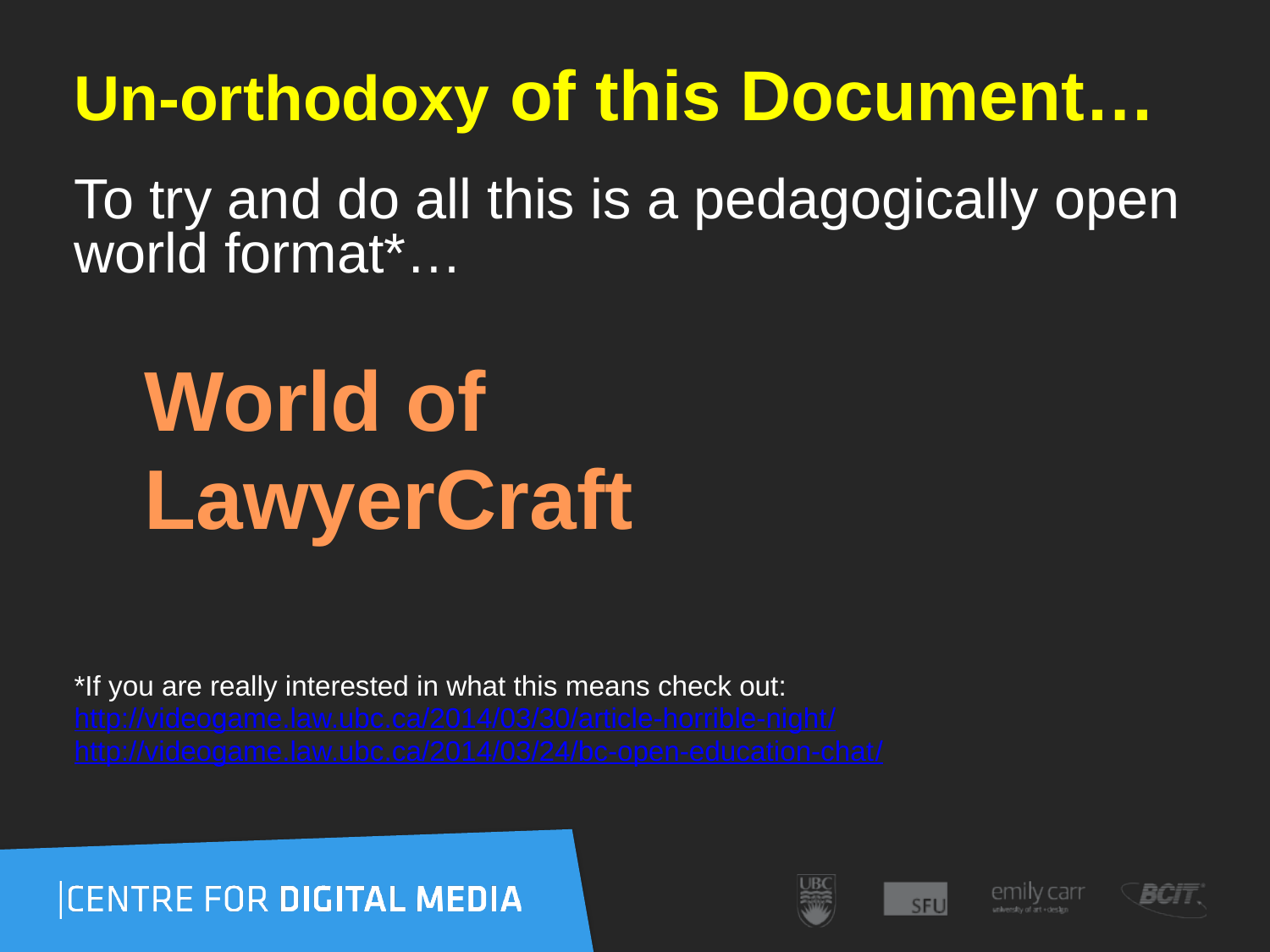

# Un-orthodoxy of this Document…
To try and do all this is a pedagogically open world format*…

   World of
   LawyerCraft

*If you are really interested in what this means check out:
http://videogame.law.ubc.ca/2014/03/30/article-horrible-night/
http://videogame.law.ubc.ca/2014/03/24/bc-open-education-chat/